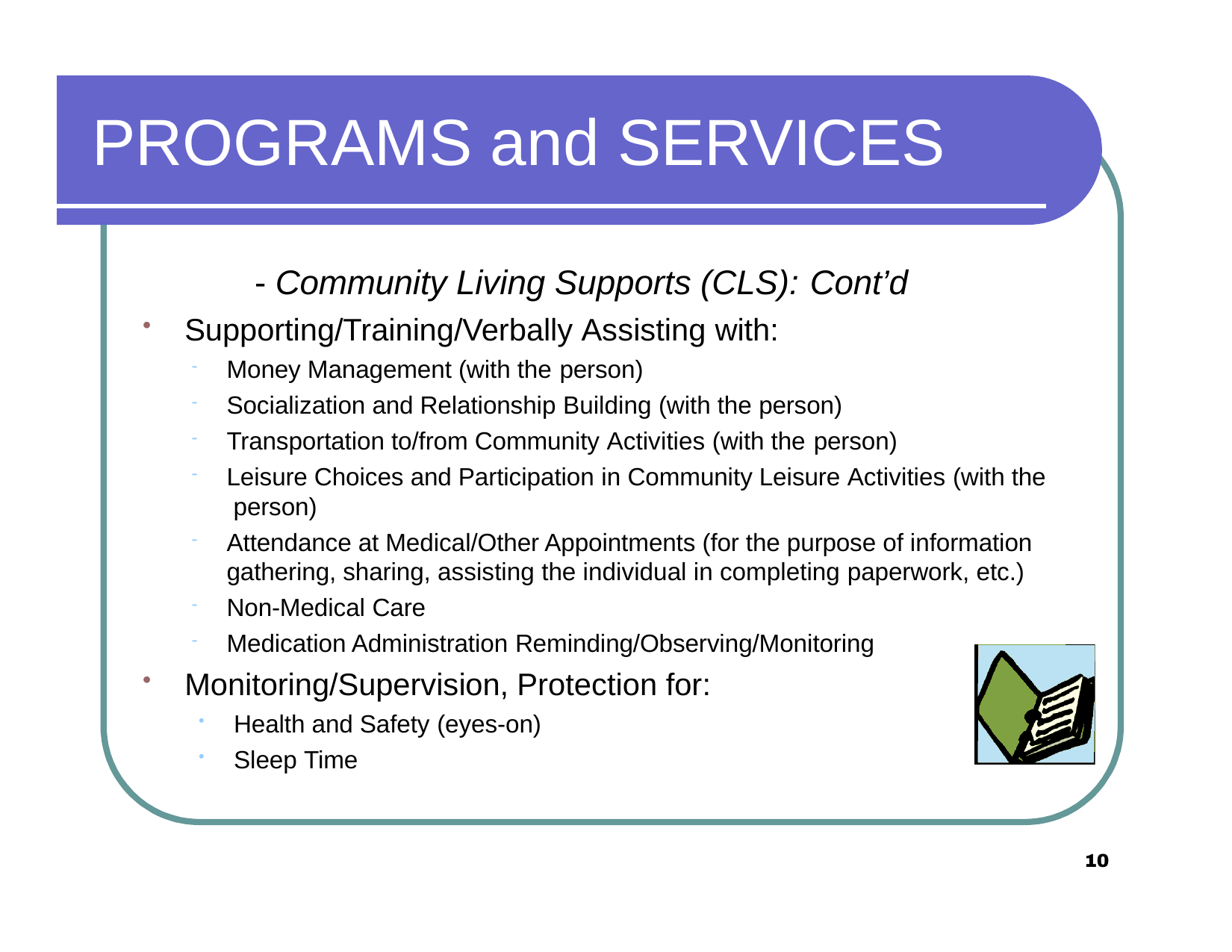

# PROGRAMS and SERVICES
- Community Living Supports (CLS): Cont’d
Supporting/Training/Verbally Assisting with:
Money Management (with the person)
Socialization and Relationship Building (with the person)
Transportation to/from Community Activities (with the person)
Leisure Choices and Participation in Community Leisure Activities (with the  person)
Attendance at Medical/Other Appointments (for the purpose of information  gathering, sharing, assisting the individual in completing paperwork, etc.)
Non-Medical Care
Medication Administration Reminding/Observing/Monitoring
Monitoring/Supervision, Protection for:
Health and Safety (eyes-on)
Sleep Time

10